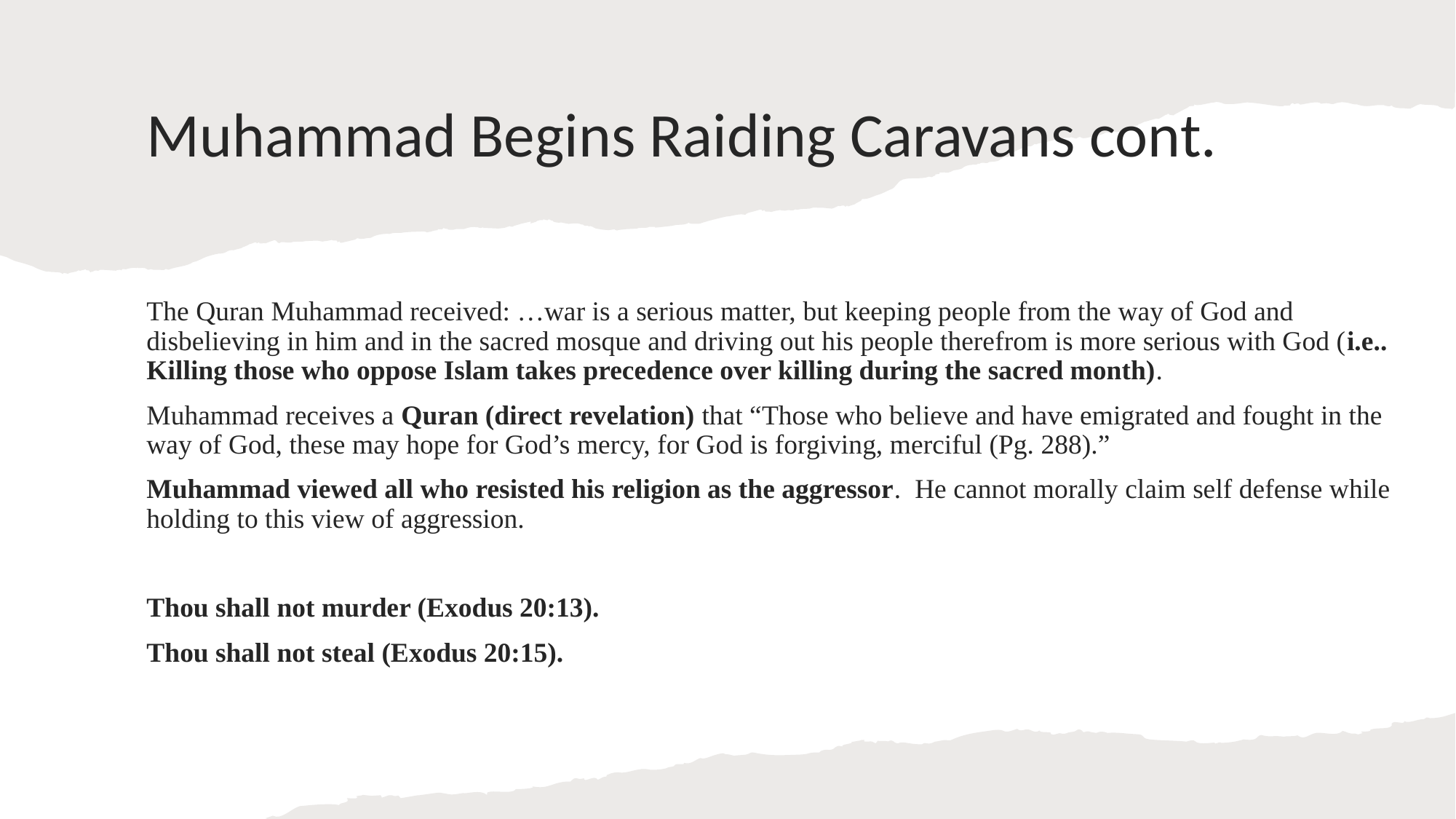

# Muhammad Begins Raiding Caravans cont.
The Quran Muhammad received: …war is a serious matter, but keeping people from the way of God and disbelieving in him and in the sacred mosque and driving out his people therefrom is more serious with God (i.e.. Killing those who oppose Islam takes precedence over killing during the sacred month).
Muhammad receives a Quran (direct revelation) that “Those who believe and have emigrated and fought in the way of God, these may hope for God’s mercy, for God is forgiving, merciful (Pg. 288).”
Muhammad viewed all who resisted his religion as the aggressor.  He cannot morally claim self defense while holding to this view of aggression.

Thou shall not murder (Exodus 20:13).
Thou shall not steal (Exodus 20:15).